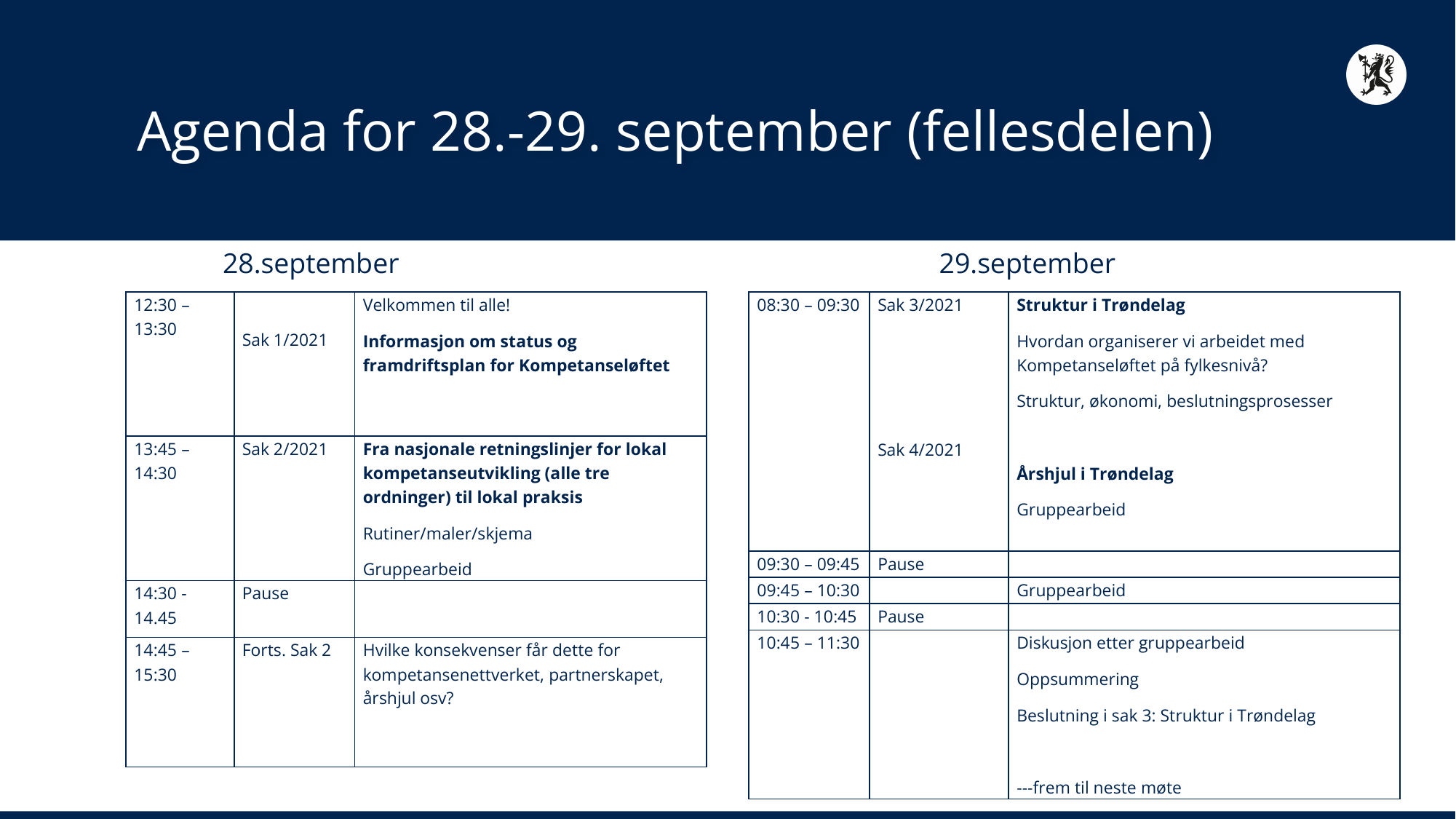

# Agenda for 28.-29. september (fellesdelen)
28.september
29.september
| 12:30 – 13:30 | Sak 1/2021 | Velkommen til alle! Informasjon om status og framdriftsplan for Kompetanseløftet |
| --- | --- | --- |
| 13:45 – 14:30 | Sak 2/2021 | Fra nasjonale retningslinjer for lokal kompetanseutvikling (alle tre ordninger) til lokal praksis Rutiner/maler/skjema Gruppearbeid |
| 14:30 - 14.45 | Pause |  |
| 14:45 – 15:30 | Forts. Sak 2 | Hvilke konsekvenser får dette for kompetansenettverket, partnerskapet, årshjul osv? |
| 08:30 – 09:30 | Sak 3/2021 Sak 4/2021 | Struktur i Trøndelag Hvordan organiserer vi arbeidet med Kompetanseløftet på fylkesnivå? Struktur, økonomi, beslutningsprosesser Årshjul i Trøndelag Gruppearbeid |
| --- | --- | --- |
| 09:30 – 09:45 | Pause |  |
| 09:45 – 10:30 |  | Gruppearbeid |
| 10:30 - 10:45 | Pause |  |
| 10:45 – 11:30 |  | Diskusjon etter gruppearbeid Oppsummering Beslutning i sak 3: Struktur i Trøndelag ---frem til neste møte |